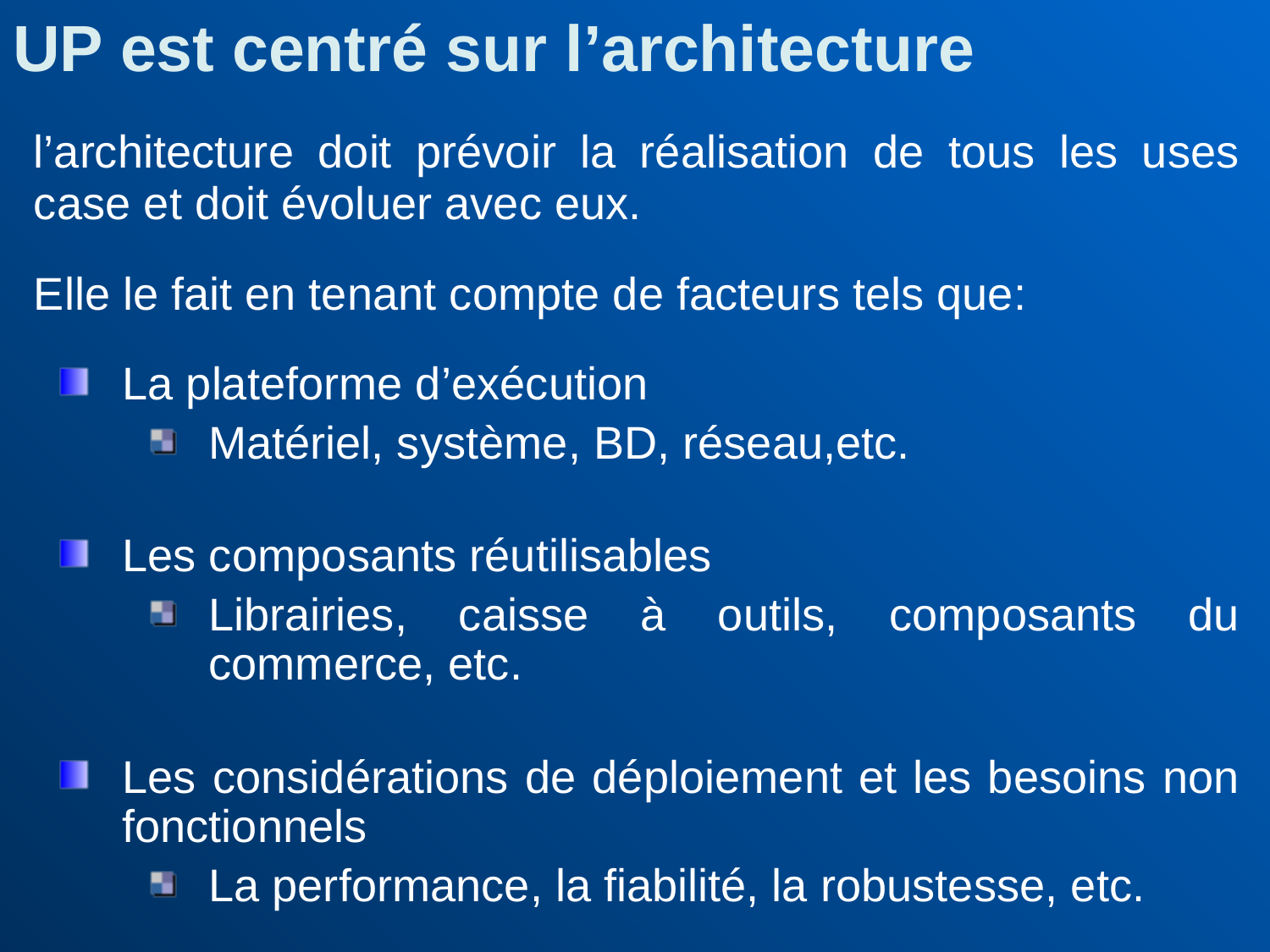

UP est centré sur l’architecture
	l’architecture doit prévoir la réalisation de tous les uses case et doit évoluer avec eux.

	Elle le fait en tenant compte de facteurs tels que:

La plateforme d’exécution
Matériel, système, BD, réseau,etc.

Les composants réutilisables
Librairies, caisse à outils, composants du commerce, etc.

Les considérations de déploiement et les besoins non fonctionnels
La performance, la fiabilité, la robustesse, etc.